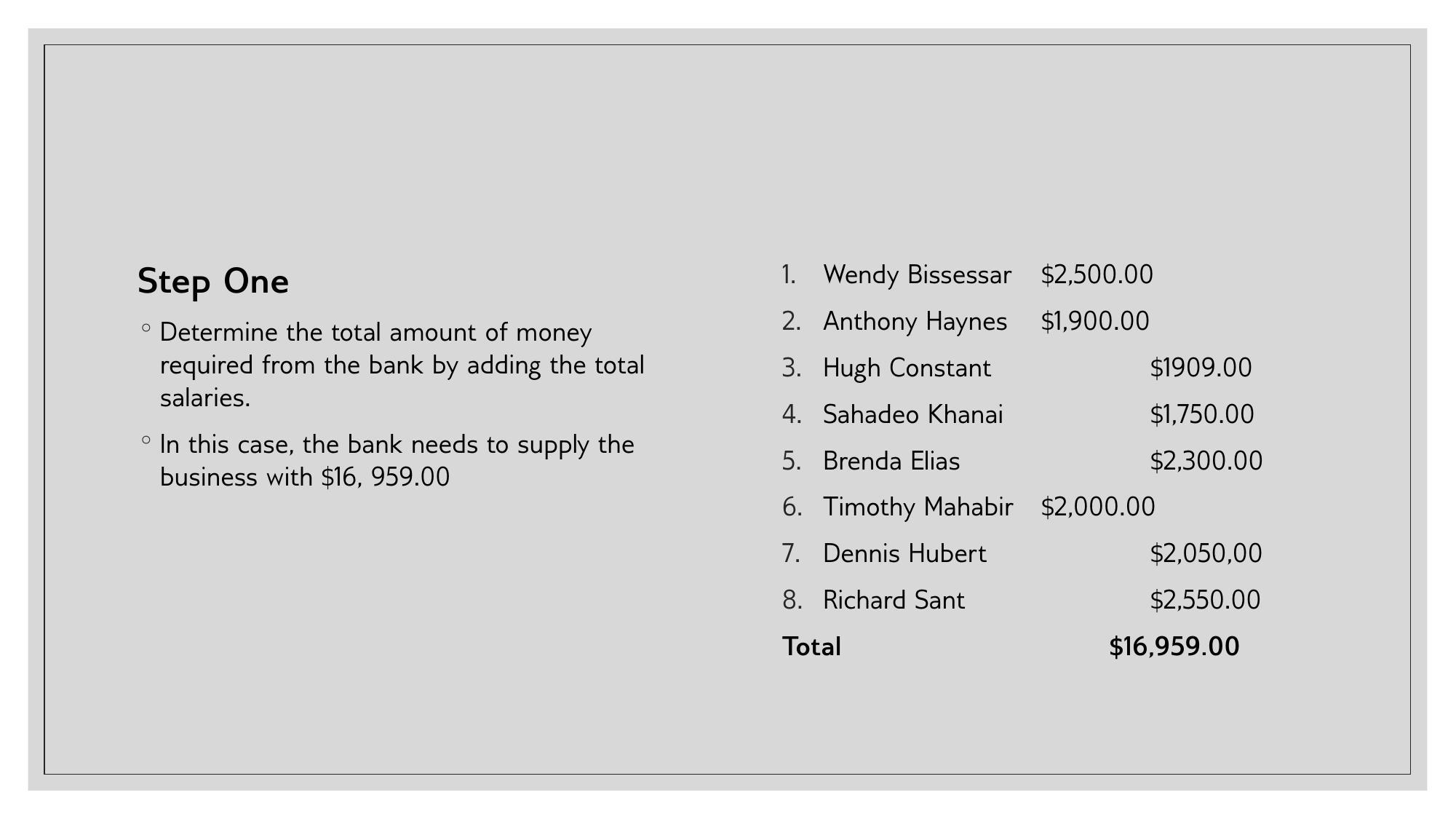

Step One
Determine the total amount of money required from the bank by adding the total salaries.
In this case, the bank needs to supply the business with $16, 959.00

Wendy Bissessar	$2,500.00
Anthony Haynes	$1,900.00
Hugh Constant		$1909.00
Sahadeo Khanai		$1,750.00
Brenda Elias		$2,300.00
Timothy Mahabir	$2,000.00
Dennis Hubert		$2,050,00
Richard Sant		$2,550.00
Total			$16,959.00